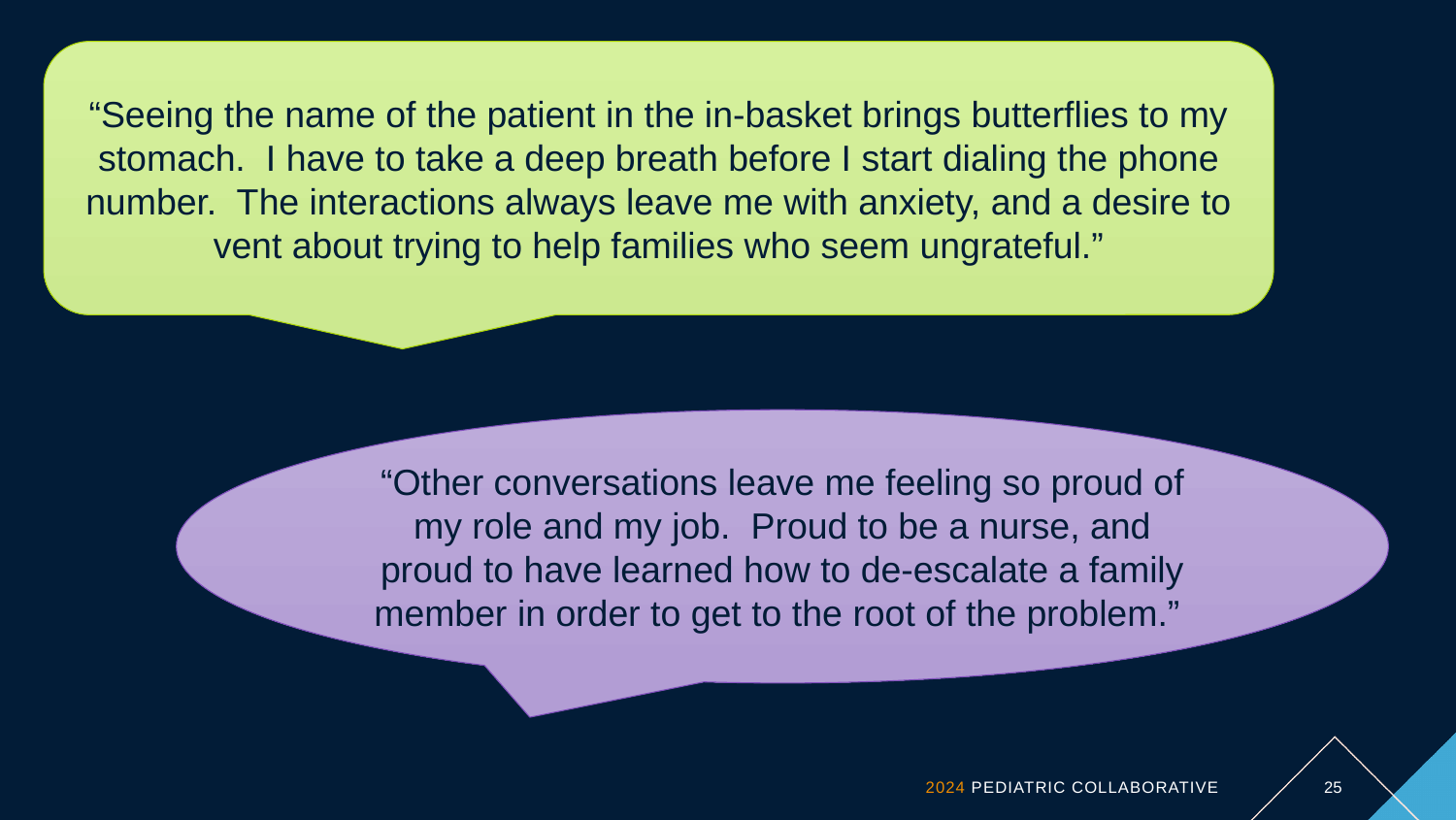

“Seeing the name of the patient in the in-basket brings butterflies to my stomach.  I have to take a deep breath before I start dialing the phone number.  The interactions always leave me with anxiety, and a desire to vent about trying to help families who seem ungrateful.”

“Other conversations leave me feeling so proud of my role and my job.  Proud to be a nurse, and proud to have learned how to de-escalate a family member in order to get to the root of the problem.”